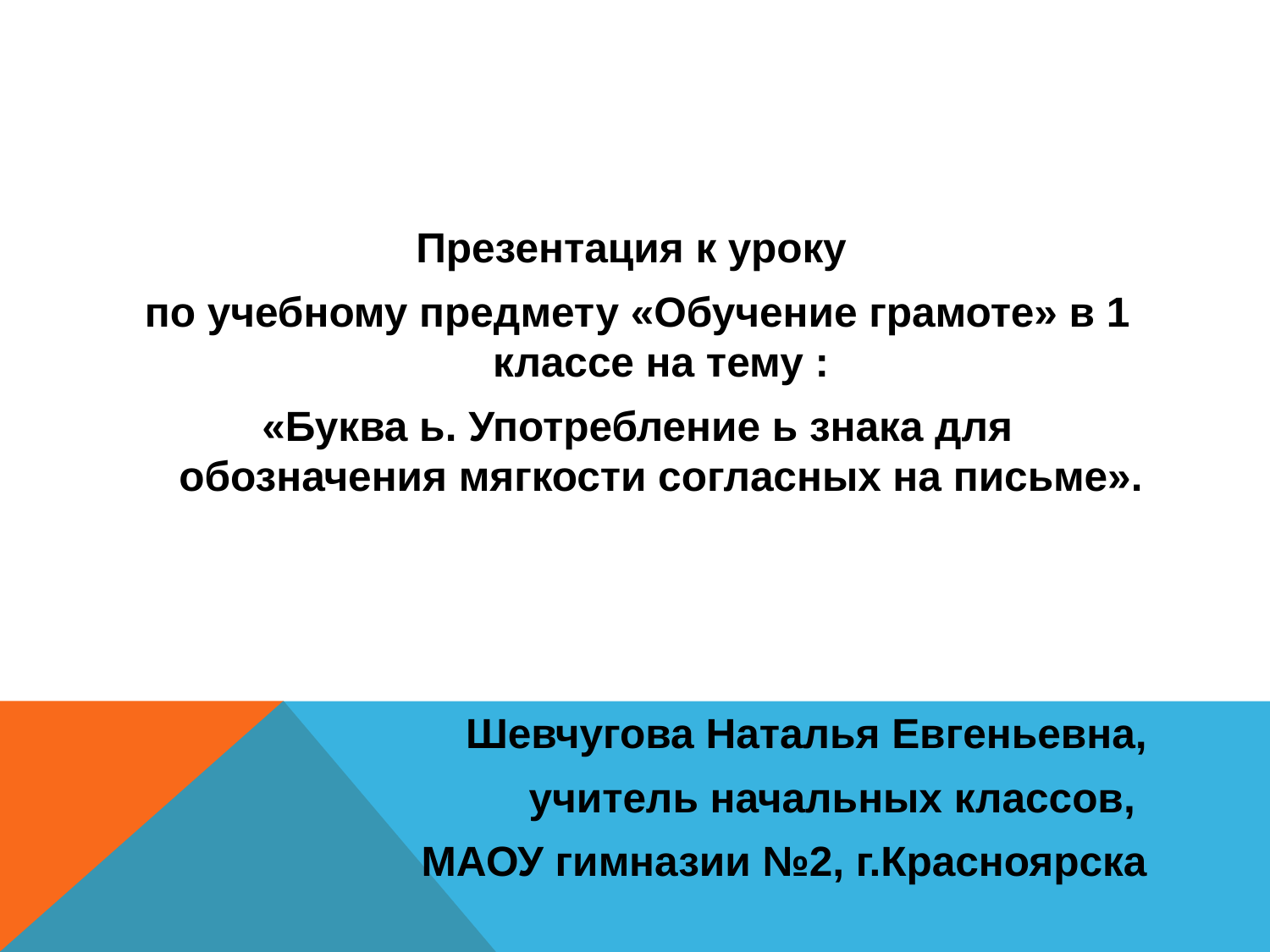

#

Презентация к уроку
по учебному предмету «Обучение грамоте» в 1 классе на тему :
«Буква ь. Употребление ь знака для обозначения мягкости согласных на письме».

 Шевчугова Наталья Евгеньевна,
  учитель начальных классов,
МАОУ гимназии №2, г.Красноярска